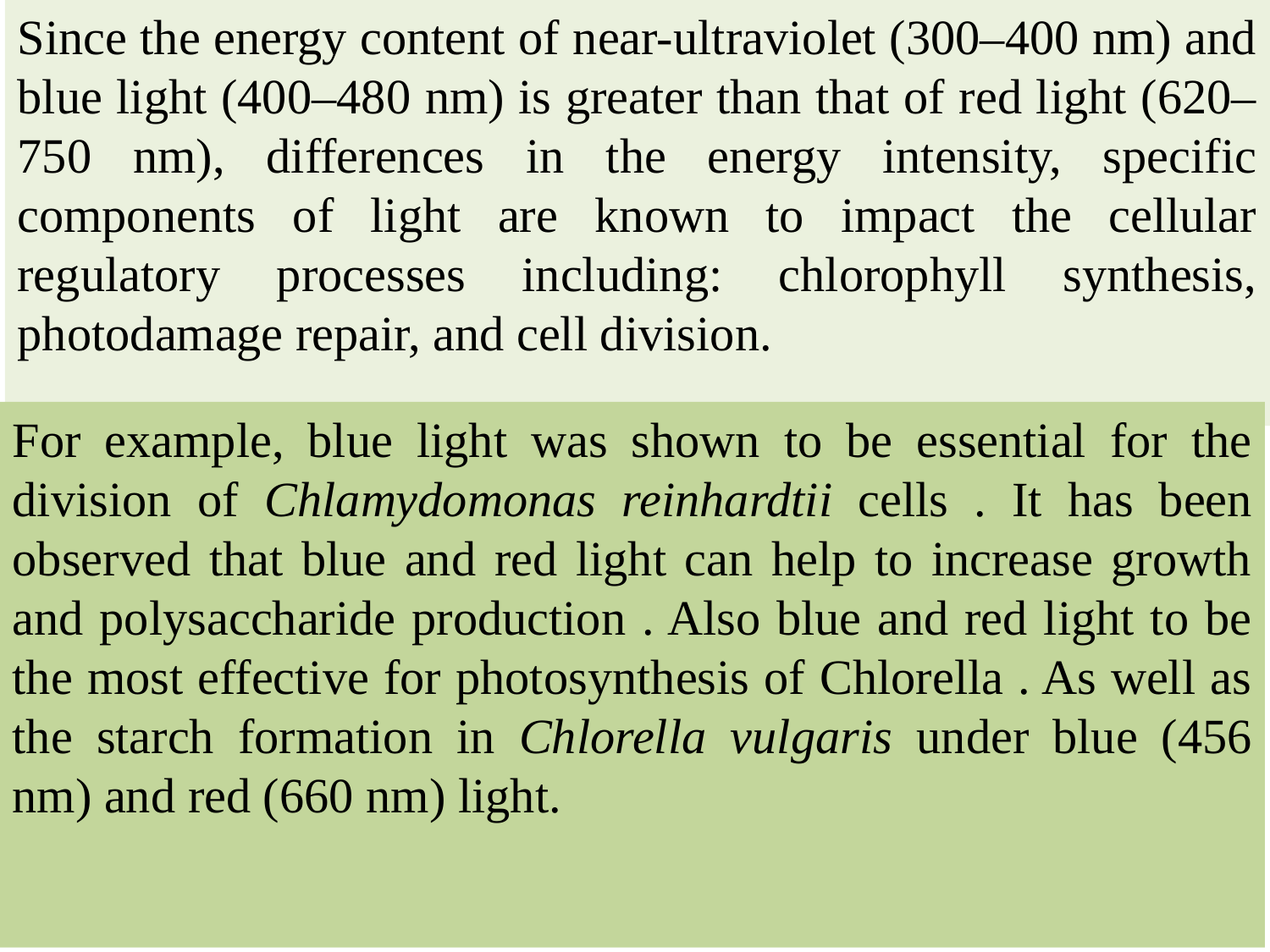

Since the energy content of near-ultraviolet (300–400 nm) and blue light (400–480 nm) is greater than that of red light (620–750 nm), differences in the energy intensity, specific components of light are known to impact the cellular regulatory processes including: chlorophyll synthesis, photodamage repair, and cell division.

For example, blue light was shown to be essential for the division of Chlamydomonas reinhardtii cells . It has been observed that blue and red light can help to increase growth and polysaccharide production . Also blue and red light to be the most effective for photosynthesis of Chlorella . As well as the starch formation in Chlorella vulgaris under blue (456 nm) and red (660 nm) light.